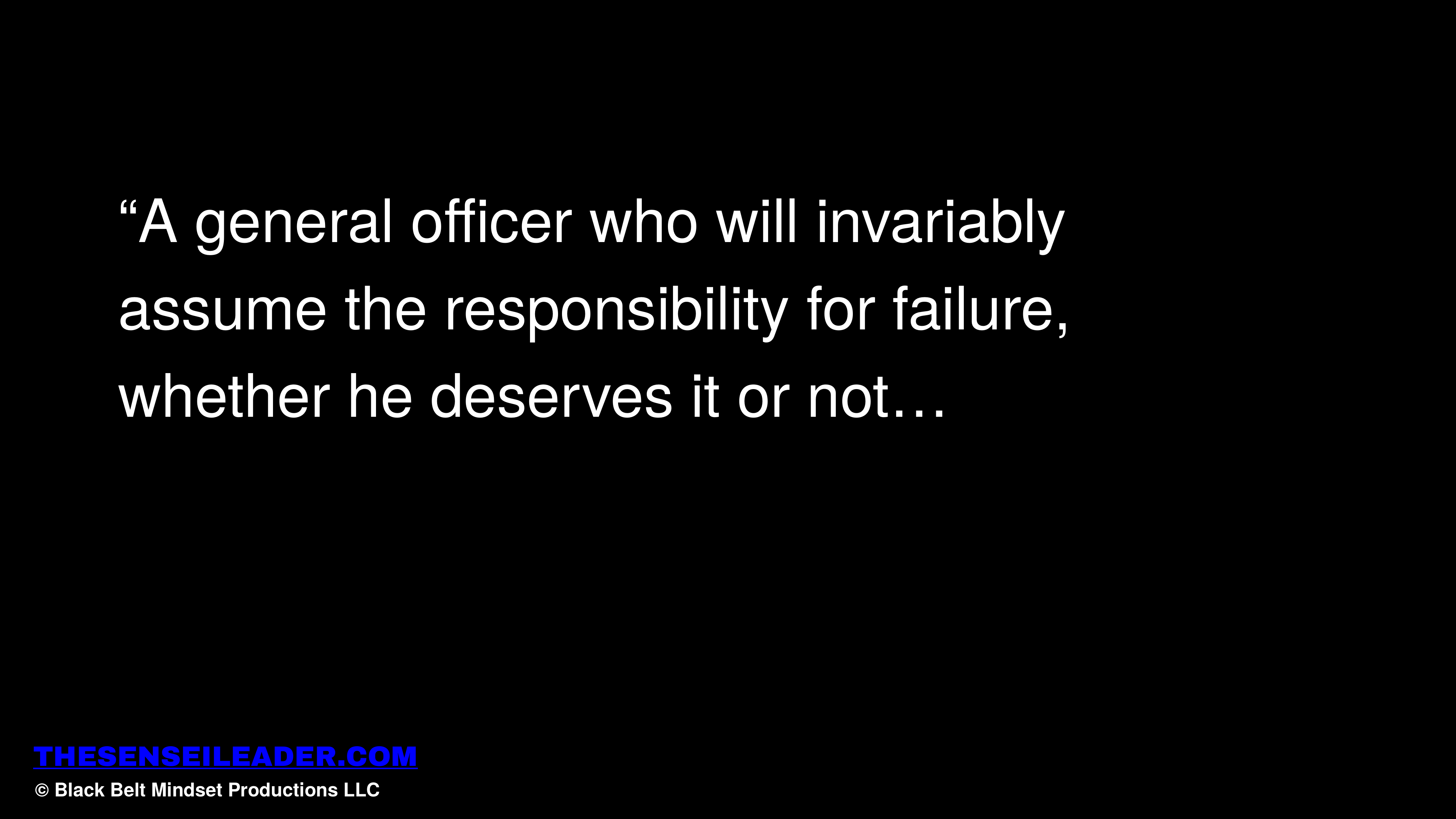

“A general officer who will invariably assume the responsibility for failure, whether he deserves it or not…
THESENSEILEADER.COM
© Black Belt Mindset Productions LLC